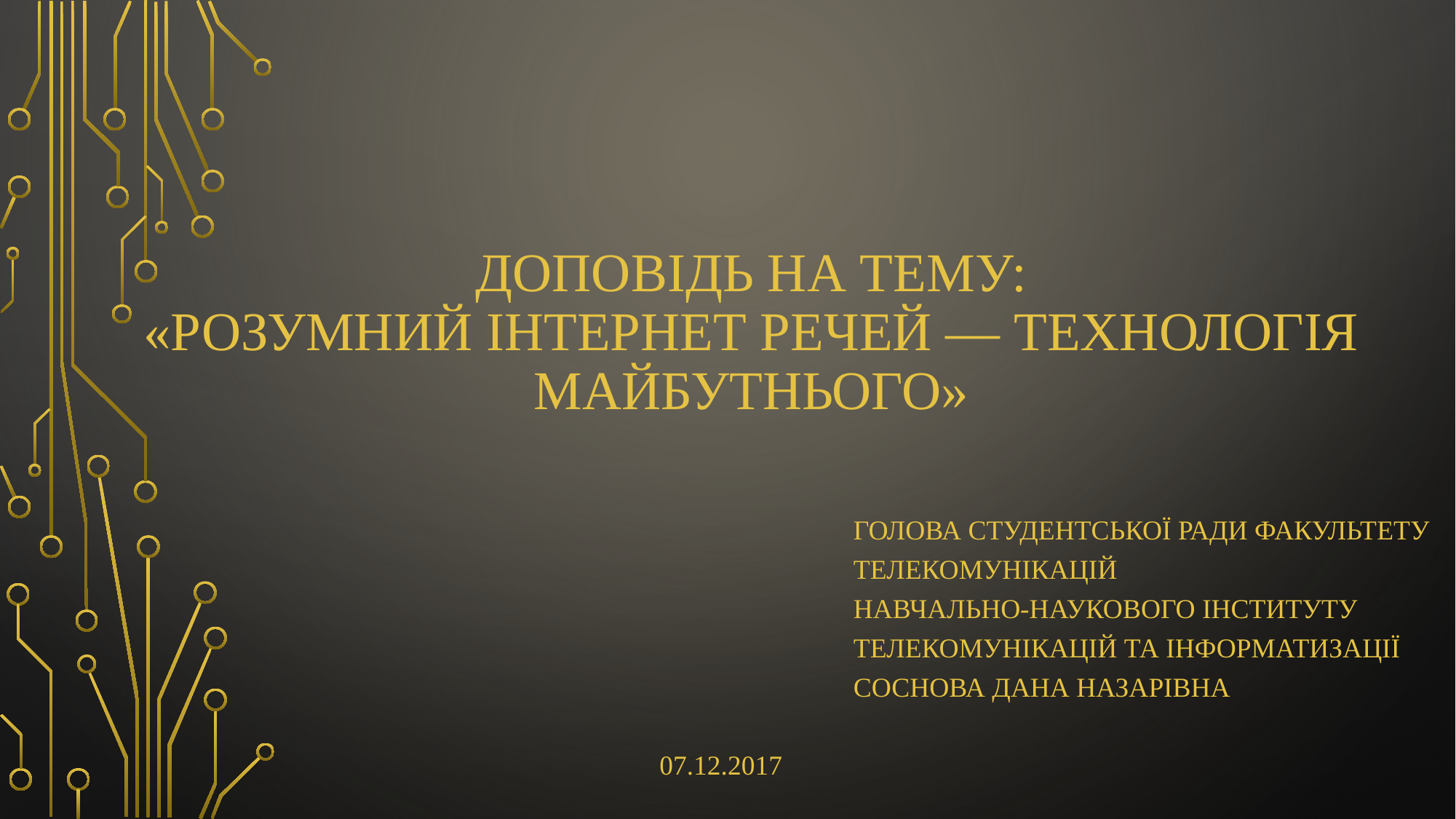

# Доповідь на тему: «Розумний інтернет речей — Технологія майбутнього»
Голова студентської ради факультету Телекомунікацій
Навчально-наукового інституту Телекомунікацій та інформатизації
Соснова Дана Назарівна

07.12.2017